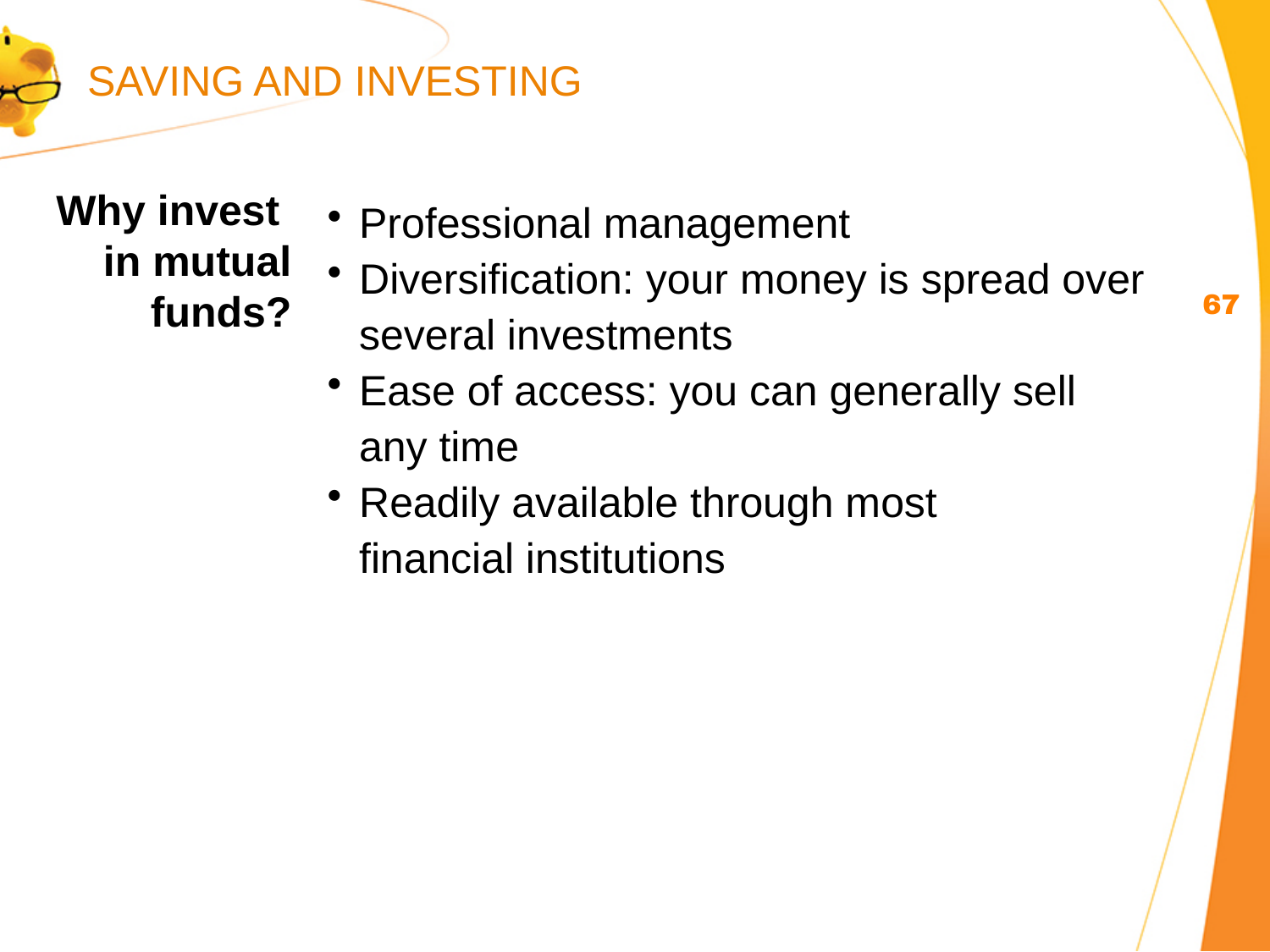

SAVING AND INVESTING
Why invest
in mutual funds?
Professional management
Diversification: your money is spread over
several investments
Ease of access: you can generally sell
any time
Readily available through most
financial institutions
67